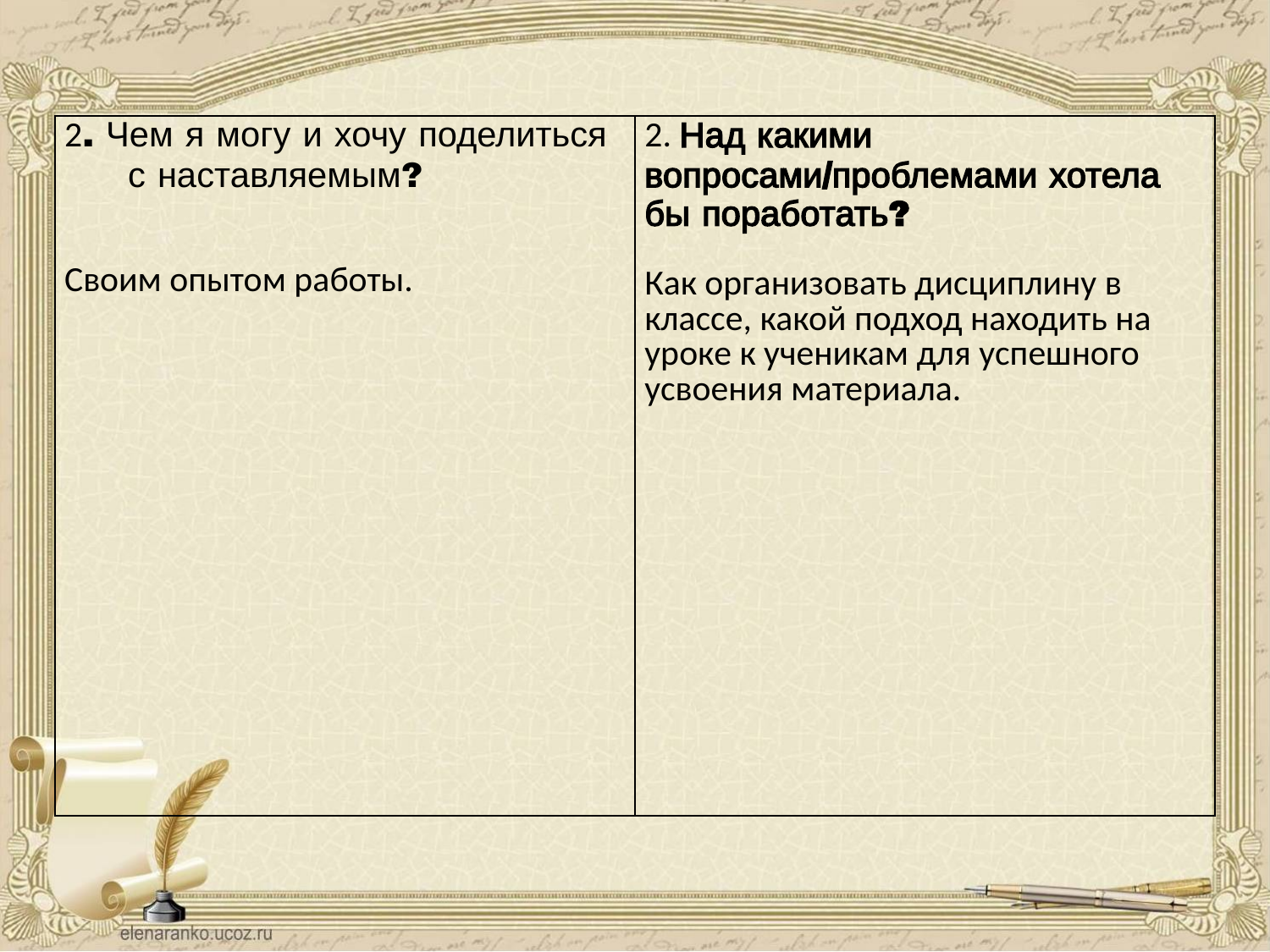

| 2. Чем я могу и хочу поделиться с наставляемым? Своим опытом работы. | 2. Над какими вопросами/проблемами хотела бы поработать? Как организовать дисциплину в классе, какой подход находить на уроке к ученикам для успешного усвоения материала. |
| --- | --- |